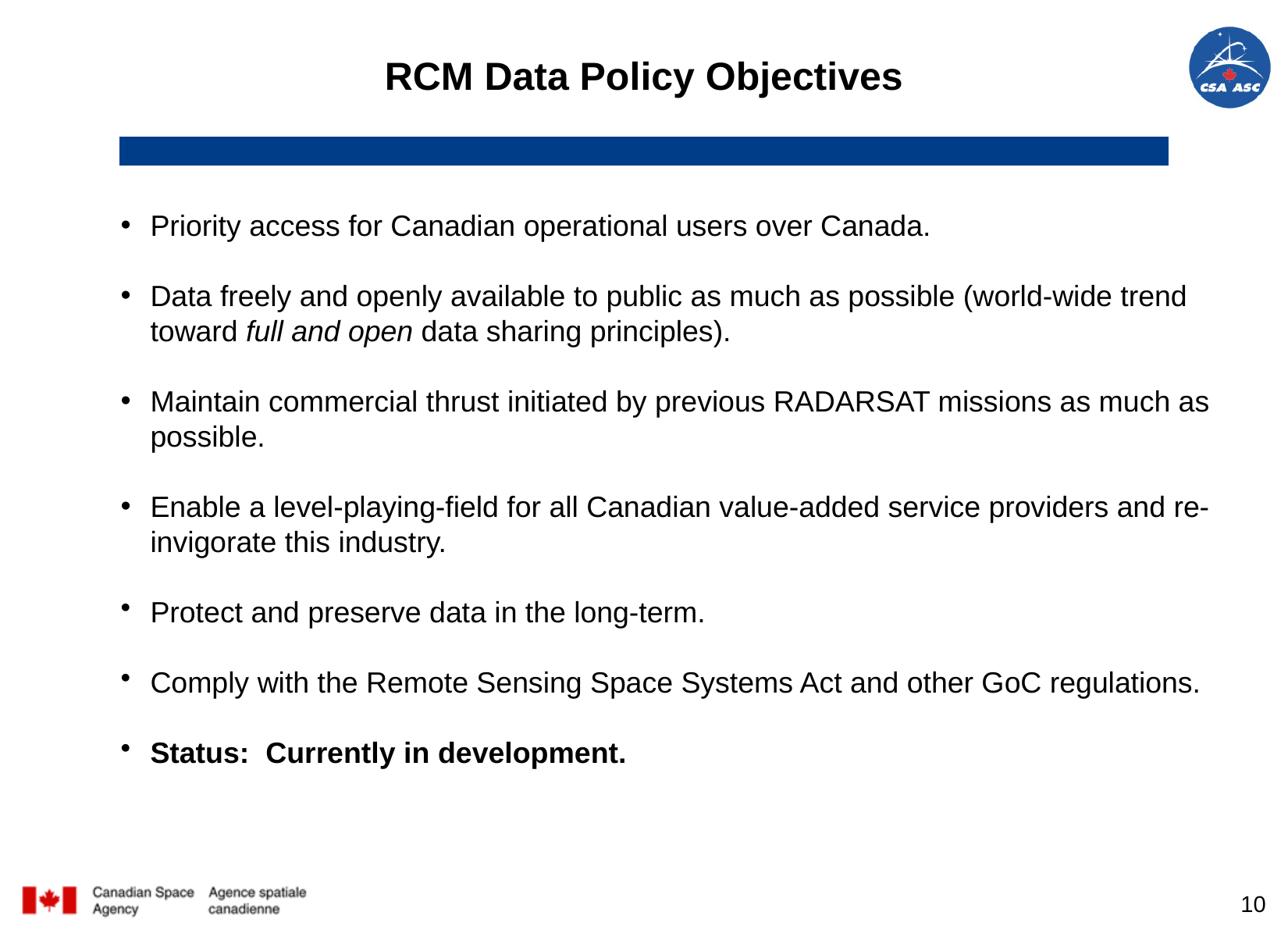

RCM Data Policy Objectives
Priority access for Canadian operational users over Canada.
Data freely and openly available to public as much as possible (world-wide trend toward full and open data sharing principles).
Maintain commercial thrust initiated by previous RADARSAT missions as much as possible.
Enable a level-playing-field for all Canadian value-added service providers and re-invigorate this industry.
Protect and preserve data in the long-term.
Comply with the Remote Sensing Space Systems Act and other GoC regulations.

Status:  Currently in development.
10